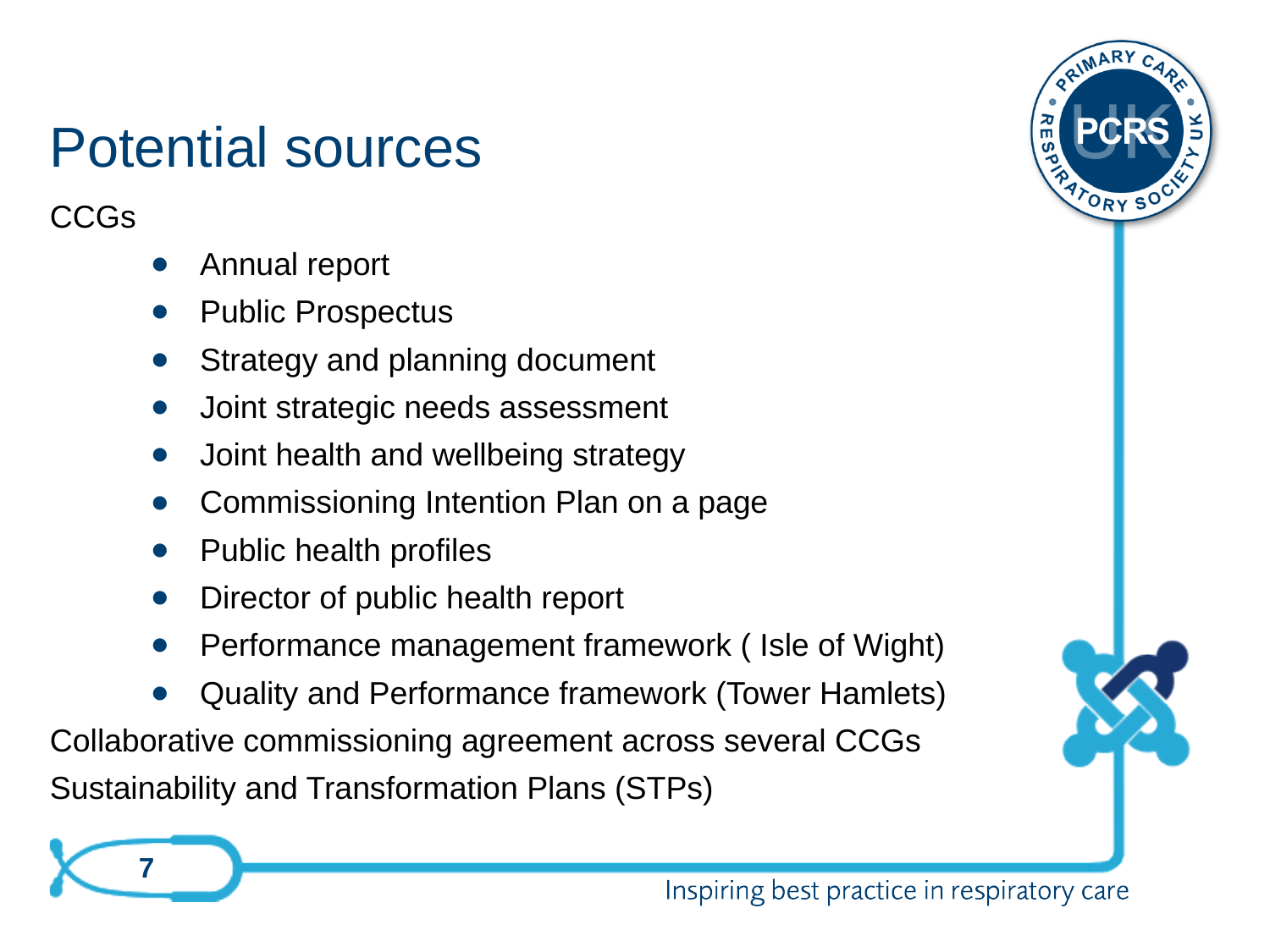

# Potential sources
CCGs
Annual report
Public Prospectus
Strategy and planning document
Joint strategic needs assessment
Joint health and wellbeing strategy
Commissioning Intention Plan on a page
Public health profiles
Director of public health report
Performance management framework ( Isle of Wight)
Quality and Performance framework (Tower Hamlets)
Collaborative commissioning agreement across several CCGs
Sustainability and Transformation Plans (STPs)

7